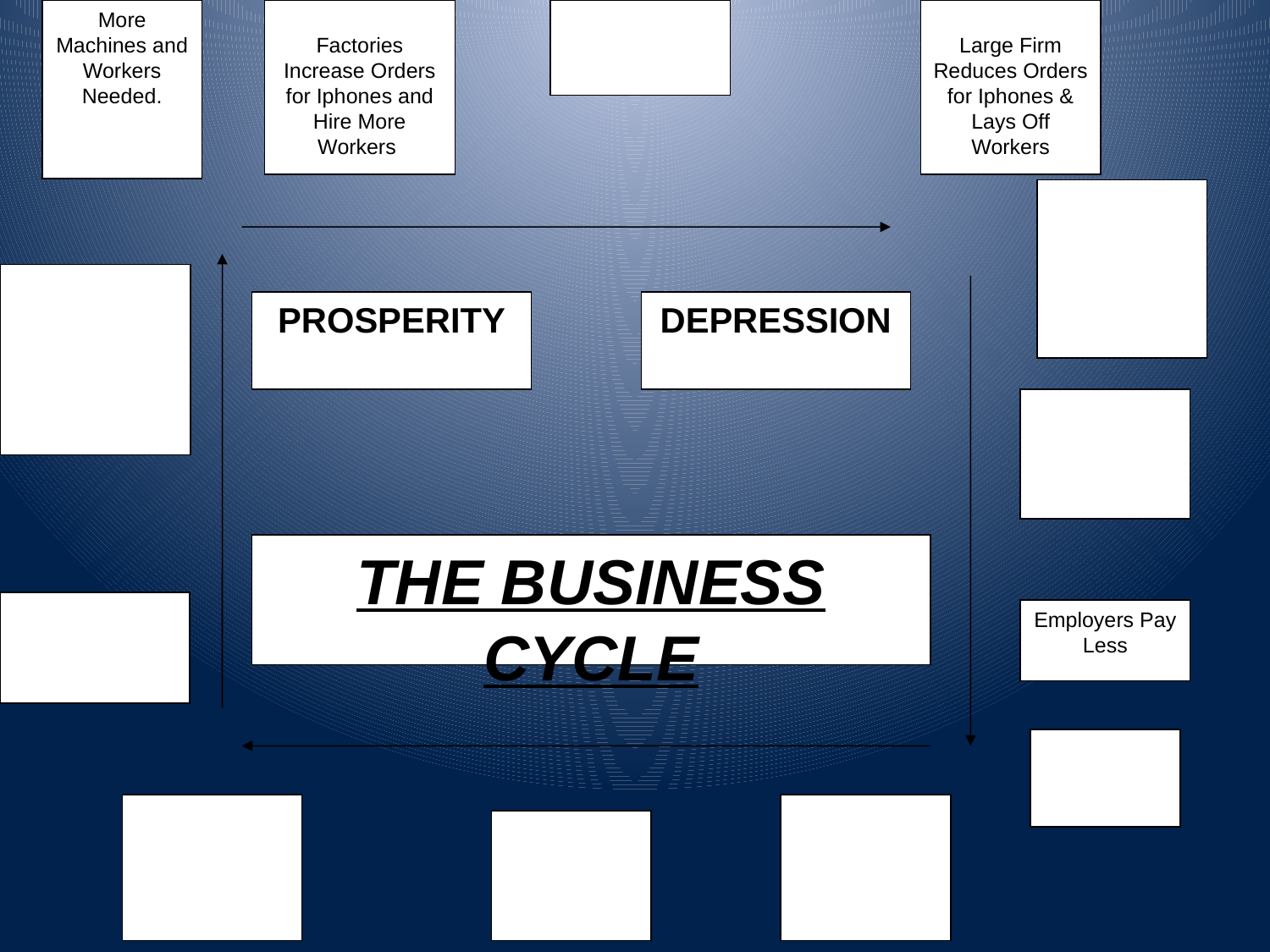

More Machines and Workers Needed.

PROSPERITY
DEPRESSION

THE BUSINESS CYCLE
Employers Pay Less

Factories Increase Orders for Iphones and Hire More Workers

Large Firm Reduces Orders for Iphones & Lays Off Workers

#